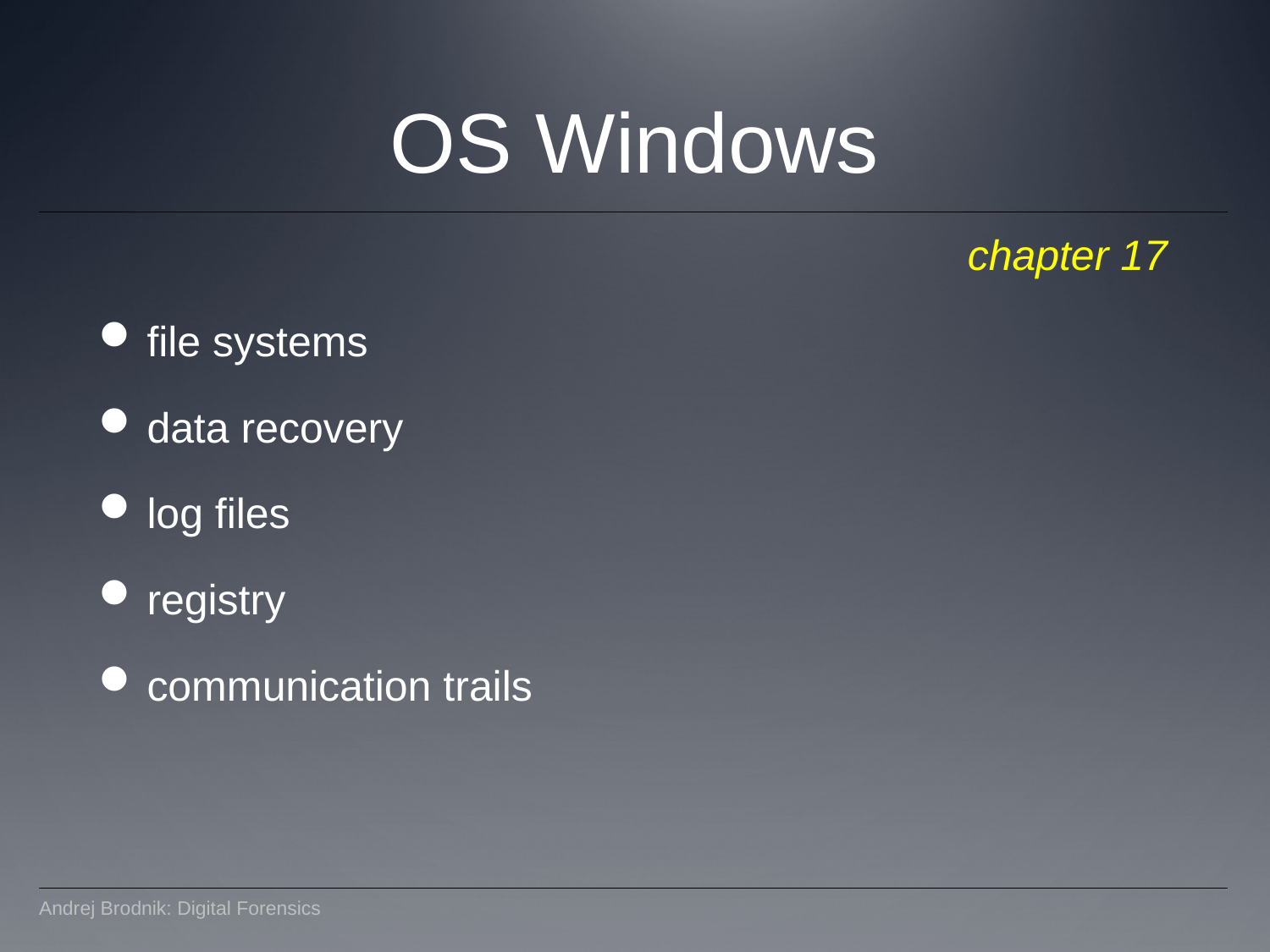

OS Windows
chapter 17
file systems
data recovery
log files
registry
communication trails
Andrej Brodnik: Digital Forensics